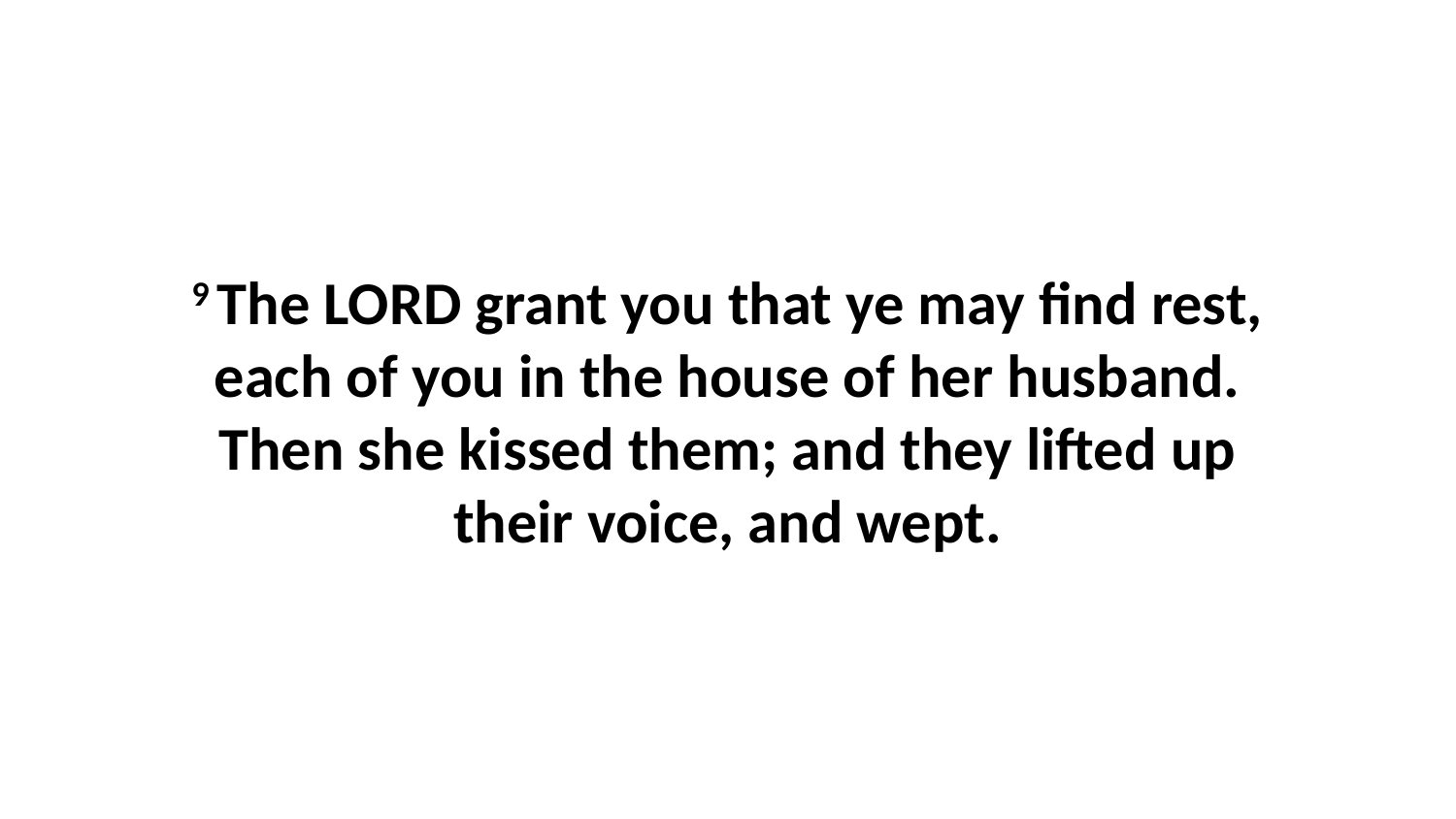

9 The LORD grant you that ye may find rest, each of you in the house of her husband. Then she kissed them; and they lifted up their voice, and wept.